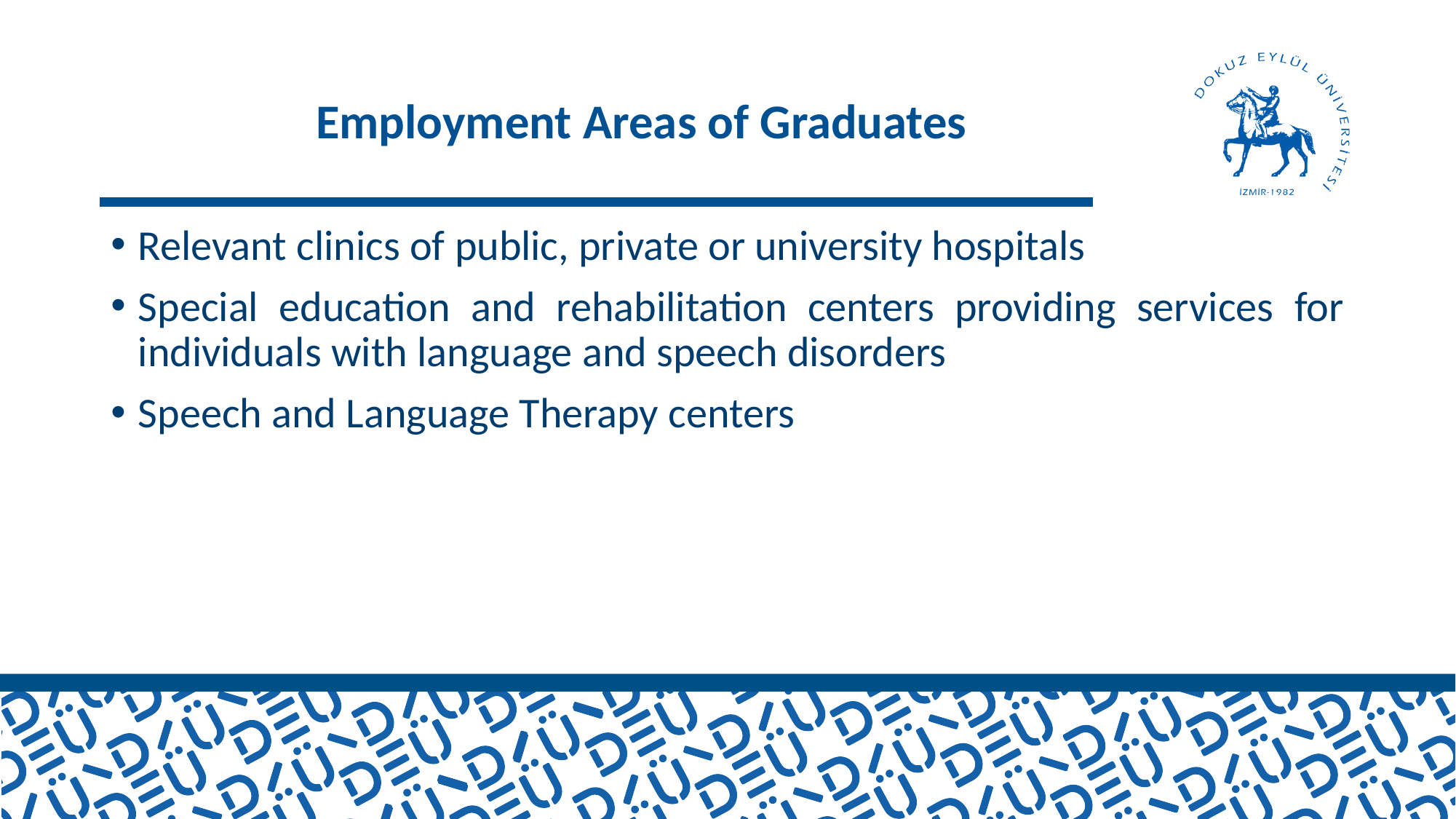

# Employment Areas of Graduates
Relevant clinics of public, private or university hospitals
Special education and rehabilitation centers providing services for individuals with language and speech disorders
Speech and Language Therapy centers